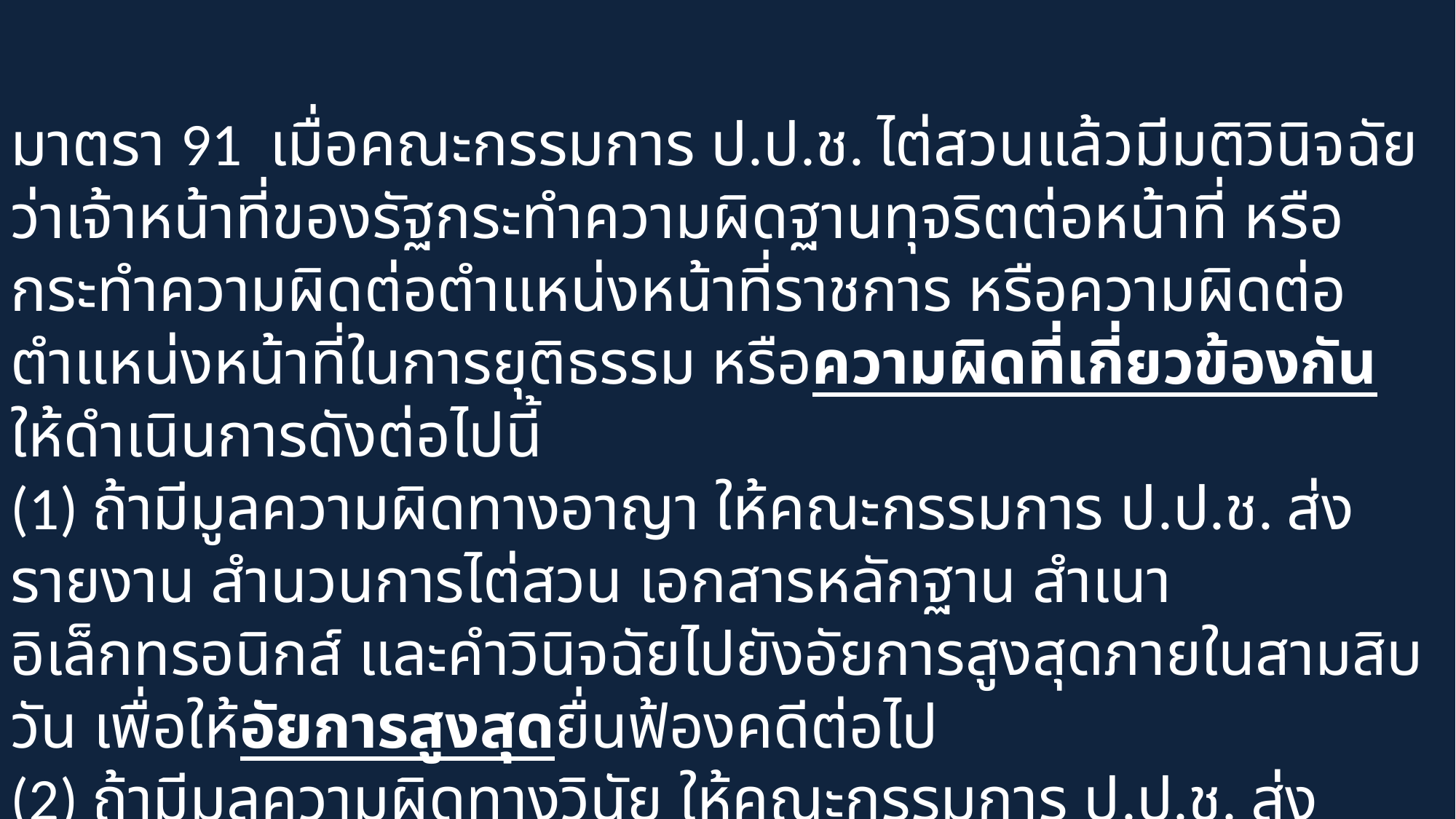

มาตรา 91  เมื่อคณะกรรมการ ป.ป.ช. ไต่สวนแล้วมีมติวินิจฉัยว่าเจ้าหน้าที่ของรัฐกระทำความผิดฐานทุจริตต่อหน้าที่ หรือกระทำความผิดต่อตำแหน่งหน้าที่ราชการ หรือความผิดต่อตำแหน่งหน้าที่ในการยุติธรรม หรือความผิดที่เกี่ยวข้องกัน ให้ดำเนินการดังต่อไปนี้
(1) ถ้ามีมูลความผิดทางอาญา ให้คณะกรรมการ ป.ป.ช. ส่งรายงาน สำนวนการไต่สวน เอกสารหลักฐาน สำเนาอิเล็กทรอนิกส์ และคำวินิจฉัยไปยังอัยการสูงสุดภายในสามสิบวัน เพื่อให้อัยการสูงสุดยื่นฟ้องคดีต่อไป
(2) ถ้ามีมูลความผิดทางวินัย ให้คณะกรรมการ ป.ป.ช. ส่งรายงาน สำนวนการไต่สวน เอกสารหลักฐาน และคำวินิจฉัยไปยังผู้บังคับบัญชาหรือผู้มีอำนาจแต่งตั้งถอดถอนภายในสามสิบวันเพื่อให้ดำเนินการทางวินัยต่อไป